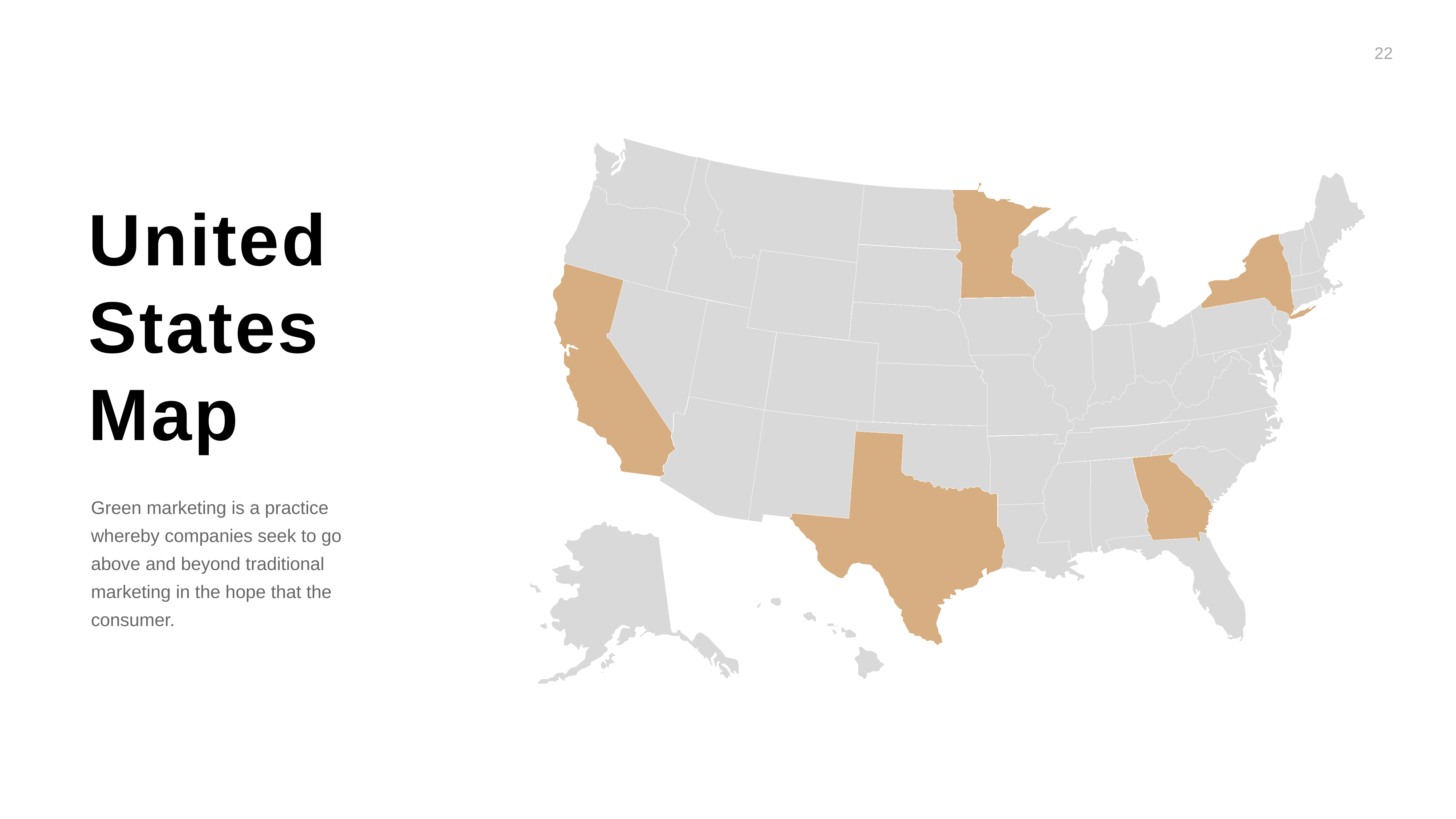

United
States
Map
Green marketing is a practice whereby companies seek to go above and beyond traditional marketing in the hope that the consumer.